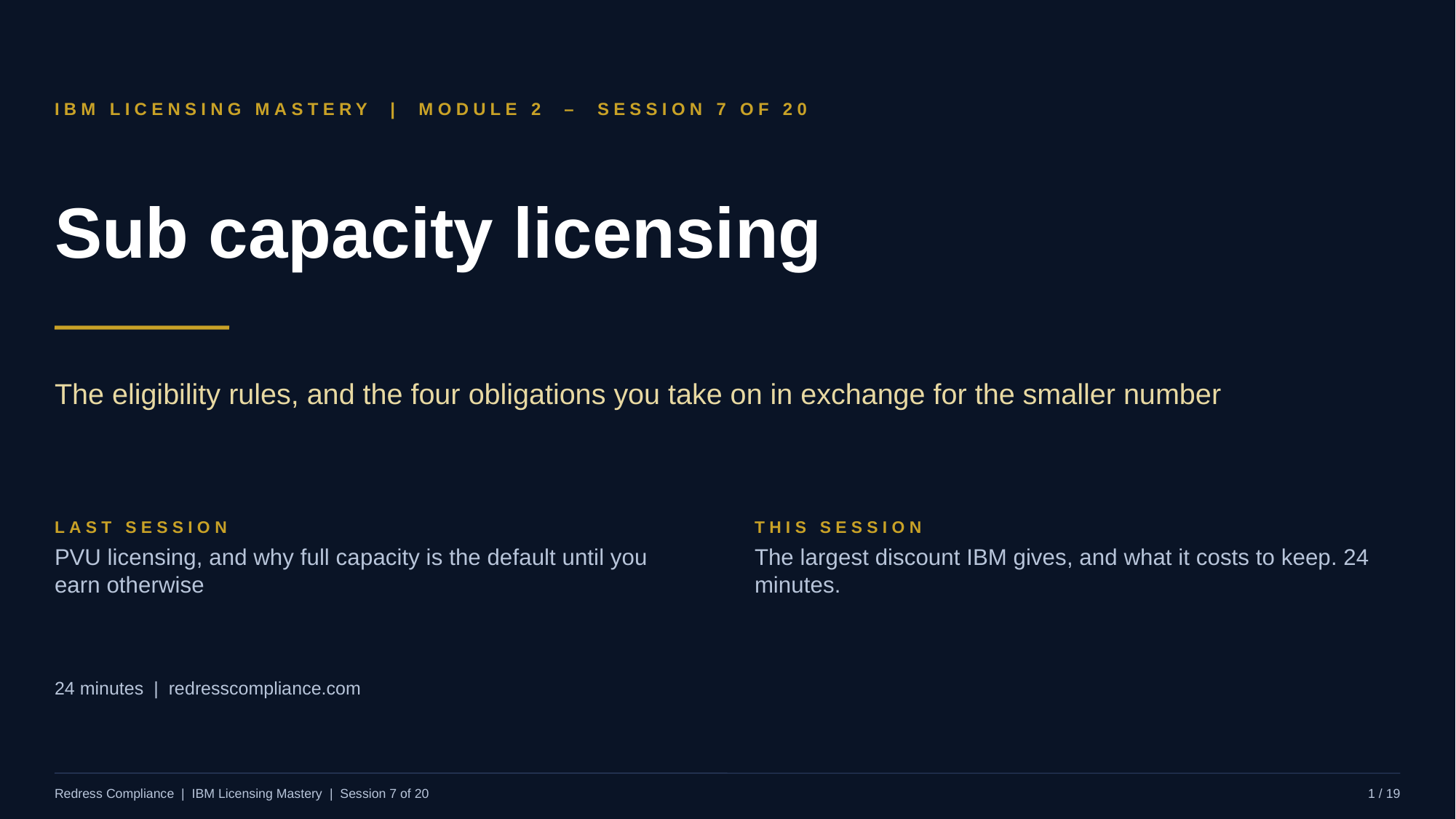

IBM LICENSING MASTERY  |  MODULE 2  –  SESSION 7 OF 20
Sub capacity licensing

The eligibility rules, and the four obligations you take on in exchange for the smaller number
LAST SESSION
PVU licensing, and why full capacity is the default until you earn otherwise
THIS SESSION
The largest discount IBM gives, and what it costs to keep. 24 minutes.
24 minutes  |  redresscompliance.com

Redress Compliance  |  IBM Licensing Mastery  |  Session 7 of 20
1 / 19